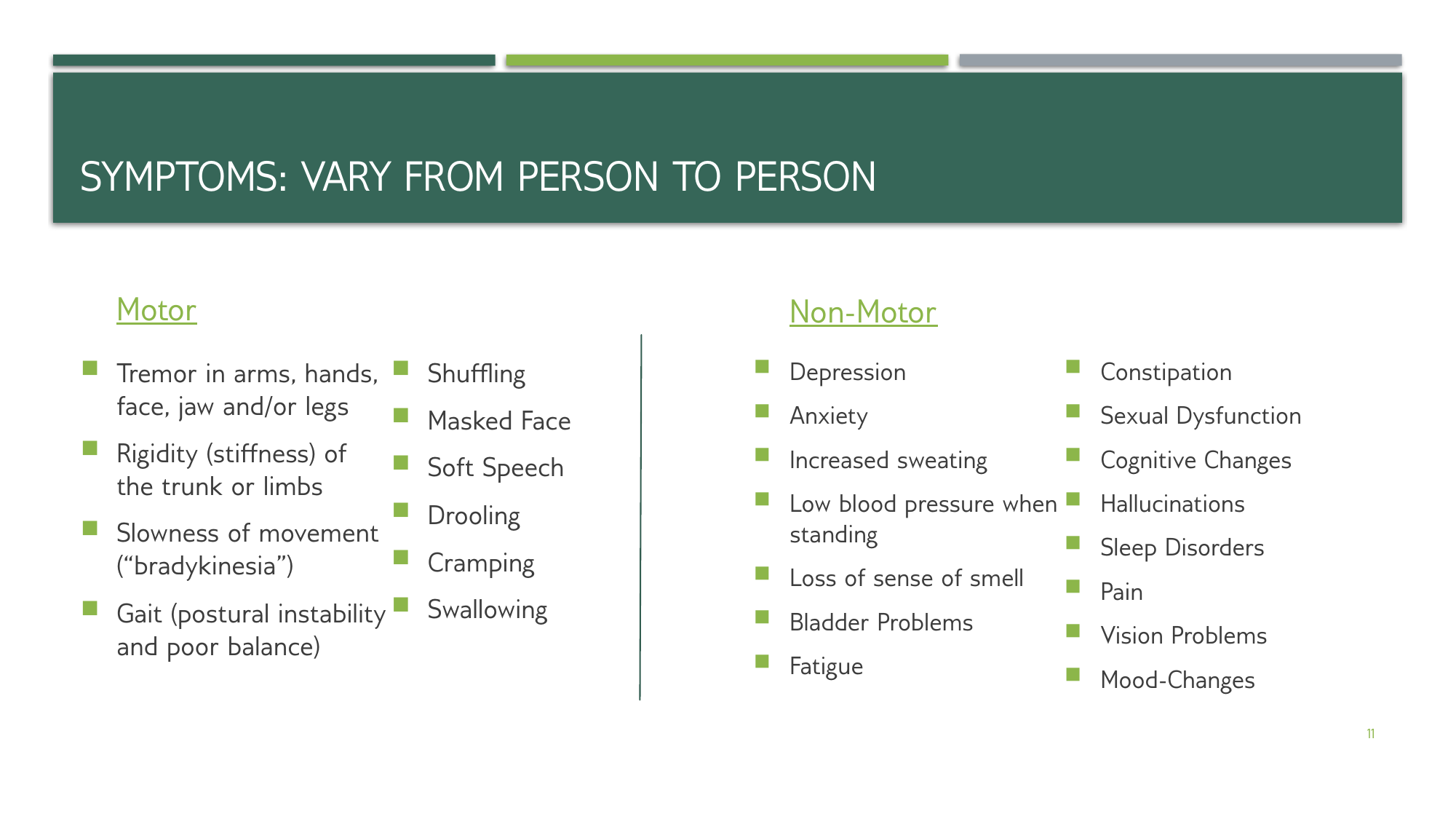

# Symptoms: Vary from person to person
Motor
Non-Motor
Tremor in arms, hands, face, jaw and/or legs
Rigidity (stiffness) of the trunk or limbs
Slowness of movement (“bradykinesia”)
Gait (postural instability and poor balance)
Shuffling
Masked Face
Soft Speech
Drooling
Cramping
Swallowing
Depression
Anxiety
Increased sweating
Low blood pressure when standing
Loss of sense of smell
Bladder Problems
Fatigue
Constipation
Sexual Dysfunction
Cognitive Changes
Hallucinations
Sleep Disorders
Pain
Vision Problems
Mood-Changes
11